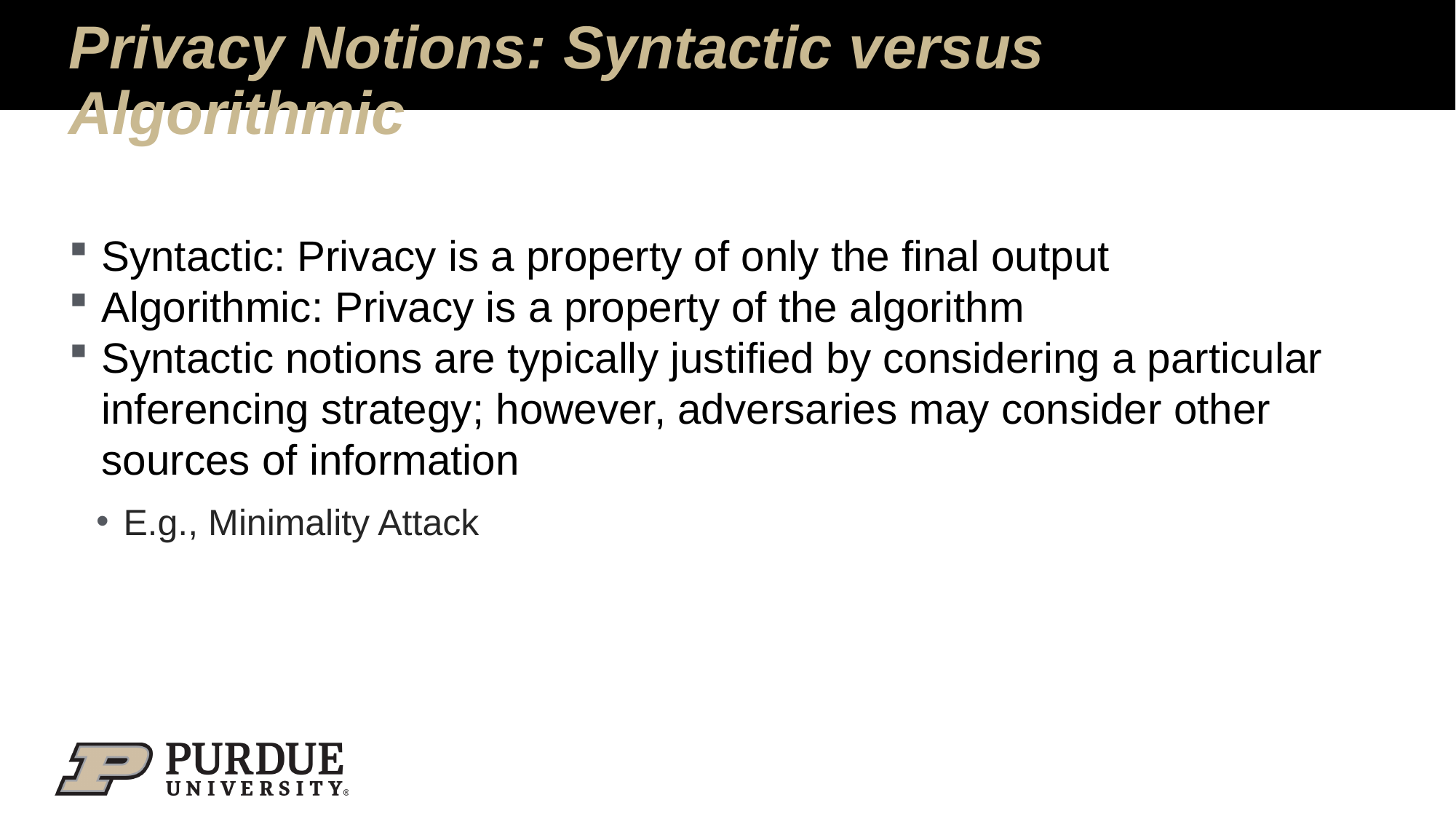

# Privacy Notions: Syntactic versus Algorithmic
Syntactic: Privacy is a property of only the final output
Algorithmic: Privacy is a property of the algorithm
Syntactic notions are typically justified by considering a particular inferencing strategy; however, adversaries may consider other sources of information
E.g., Minimality Attack